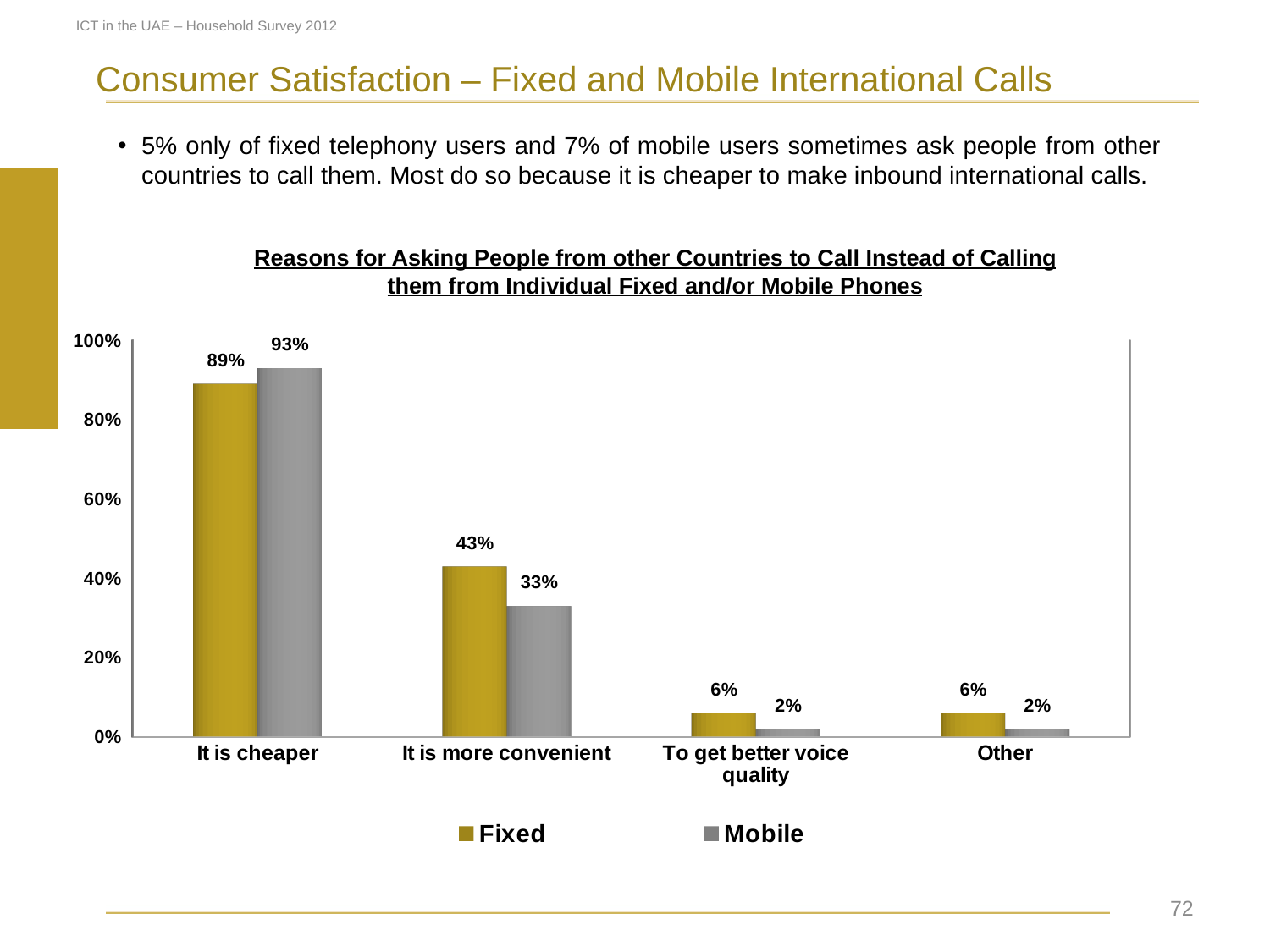

ICT in the UAE – Household Survey 2012
Consumer Satisfaction – Fixed and Mobile International Calls
5% only of fixed telephony users and 7% of mobile users sometimes ask people from other countries to call them. Most do so because it is cheaper to make inbound international calls.
Reasons for Asking People from other Countries to Call Instead of Calling them from Individual Fixed and/or Mobile Phones

[unsupported chart]

  72